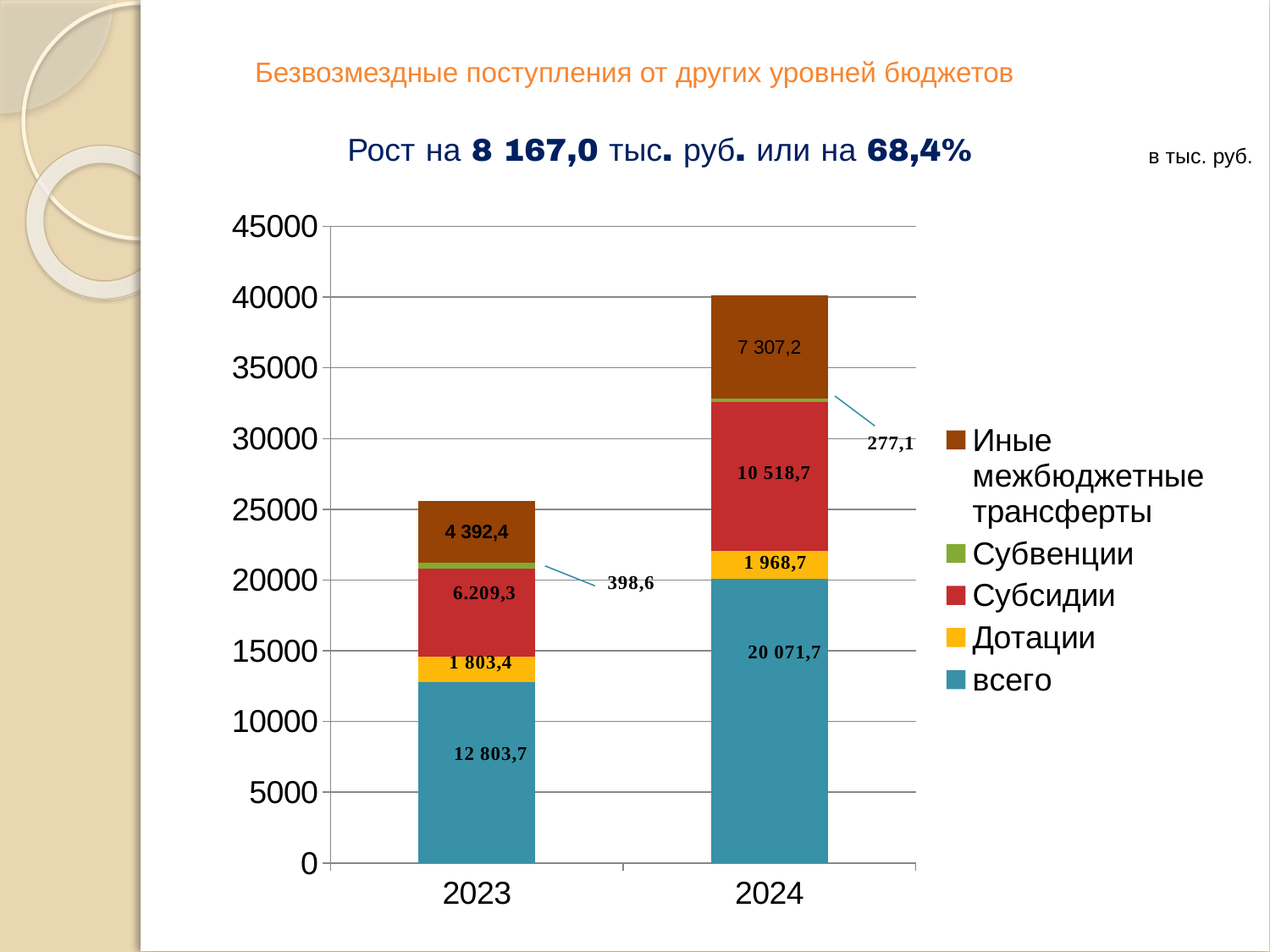

Безвозмездные поступления от других уровней бюджетов
Рост на 8 167,0 тыс. руб. или на 68,4%
в тыс. руб.

### Chart

| Category | всего  | Дотации   | Субсидии | Субвенции | Иные межбюджетные трансферты |
|---|---|---|---|---|---|
| 2023 | 12803.7 | 1803.4 | 6209.3 | 398.6 | 4392.4 |
| 2024 | 20071.7 | 1968.7 | 10518.7 | 277.1 | 7307.2 |